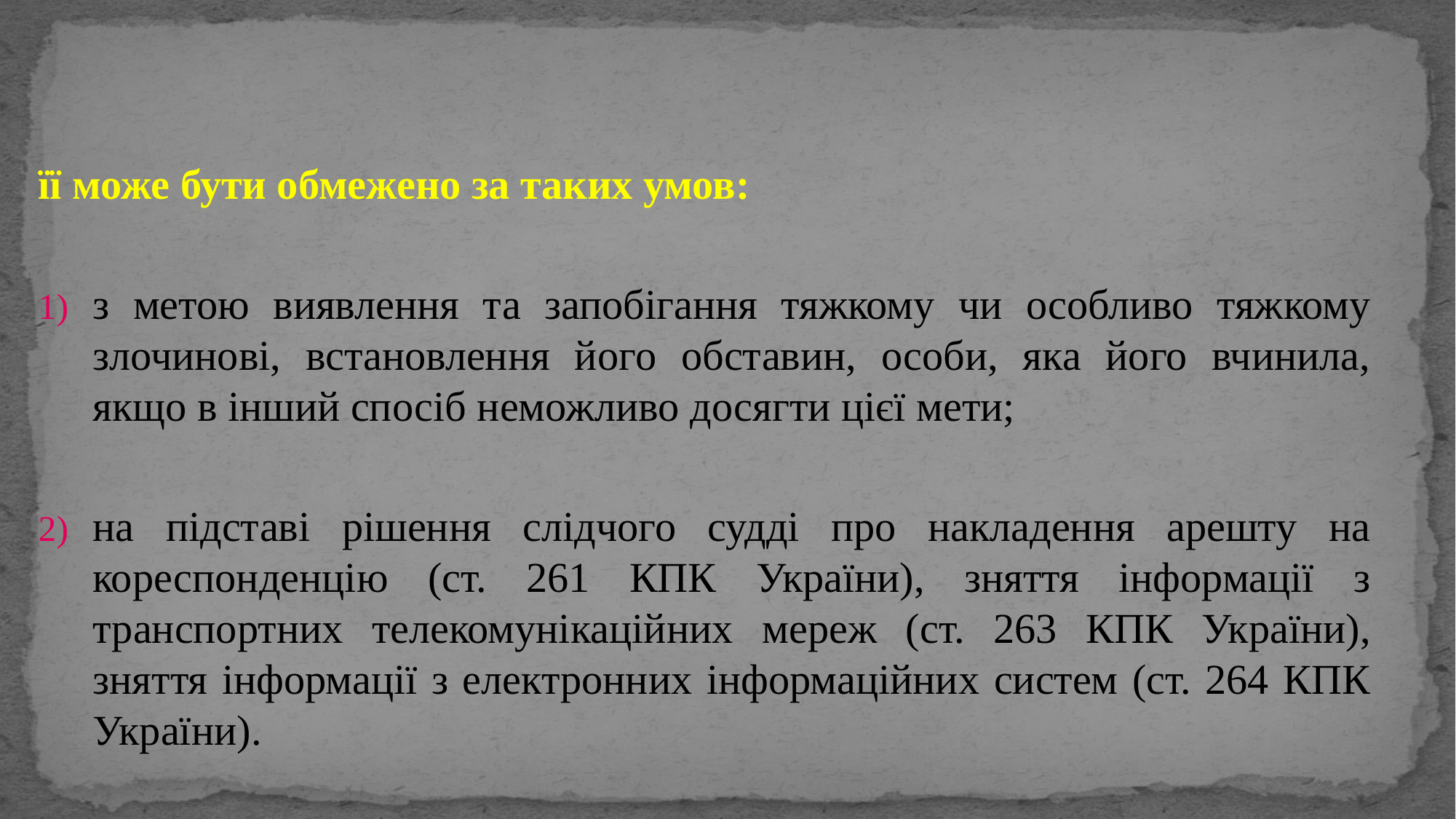

її може бути обмежено за таких умов:

з метою виявлення та запобігання тяжкому чи особливо тяжкому злочинові, встановлення його обставин, особи, яка його вчинила, якщо в інший спосіб неможливо досягти цієї мети;

на підставі рішення слідчого судді про накладення арешту на кореспонденцію (ст. 261 КПК України), зняття інформації з транспортних телекомунікаційних мереж (ст. 263 КПК України), зняття інформації з електронних інформаційних систем (ст. 264 КПК України).